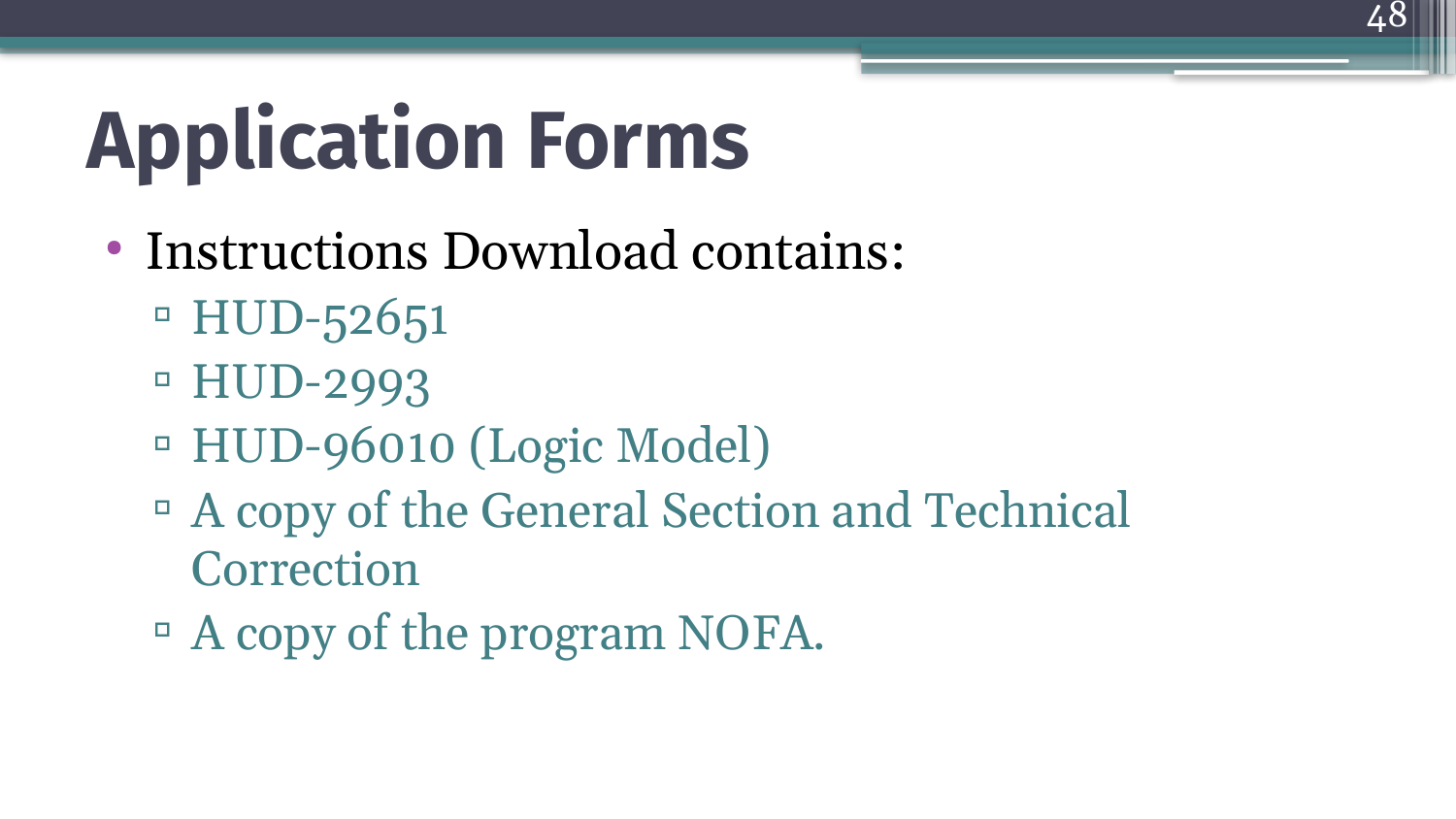

48
# Application Forms
Instructions Download contains:
HUD-52651
HUD-2993
HUD-96010 (Logic Model)
A copy of the General Section and Technical Correction
A copy of the program NOFA.